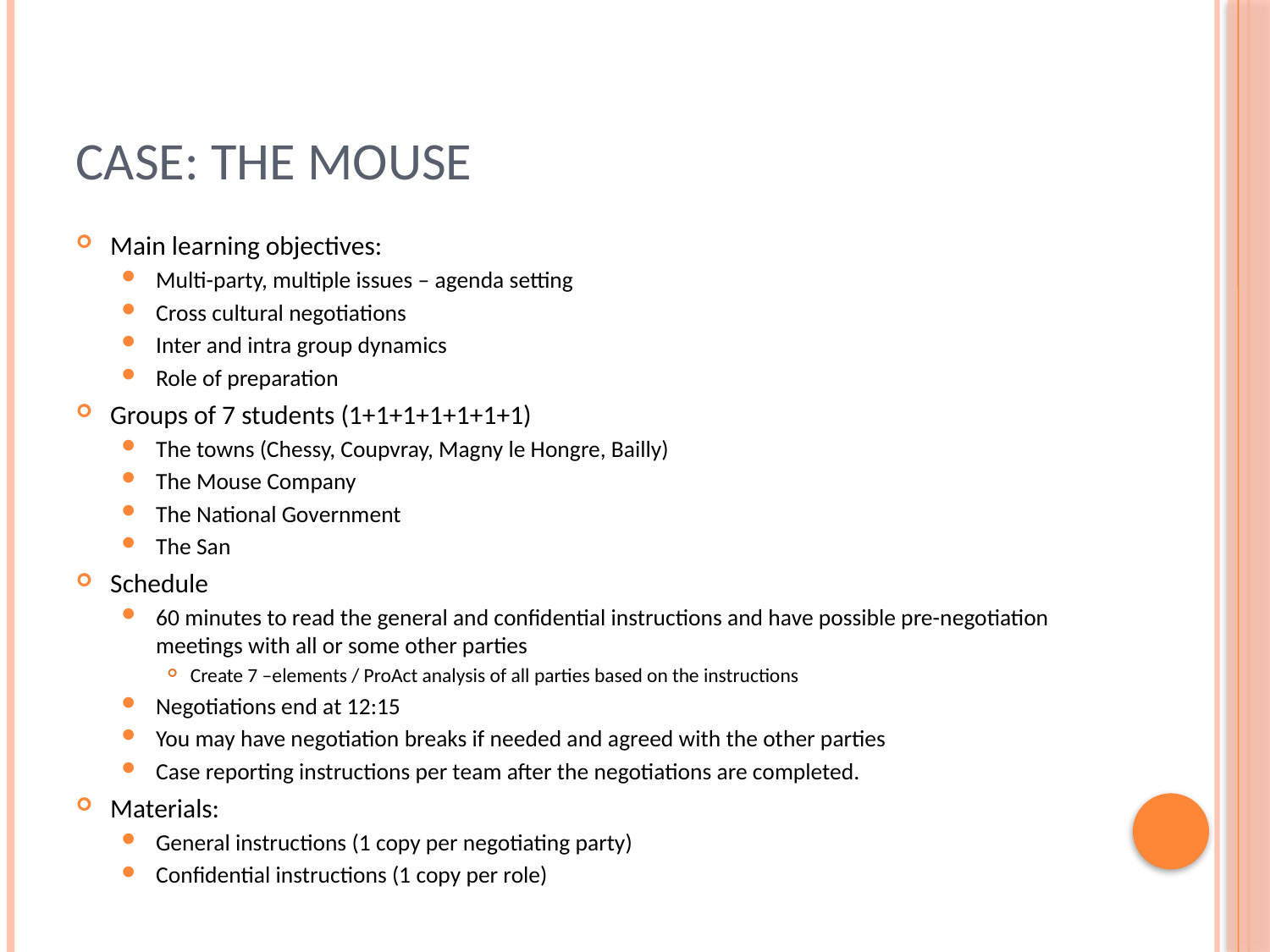

# Case: The Mouse
Main learning objectives:
Multi-party, multiple issues – agenda setting
Cross cultural negotiations
Inter and intra group dynamics
Role of preparation
Groups of 7 students (1+1+1+1+1+1+1)
The towns (Chessy, Coupvray, Magny le Hongre, Bailly)
The Mouse Company
The National Government
The San
Schedule
60 minutes to read the general and confidential instructions and have possible pre-negotiation meetings with all or some other parties
Create 7 –elements / ProAct analysis of all parties based on the instructions
Negotiations end at 12:15
You may have negotiation breaks if needed and agreed with the other parties
Case reporting instructions per team after the negotiations are completed.
Materials:
General instructions (1 copy per negotiating party)
Confidential instructions (1 copy per role)